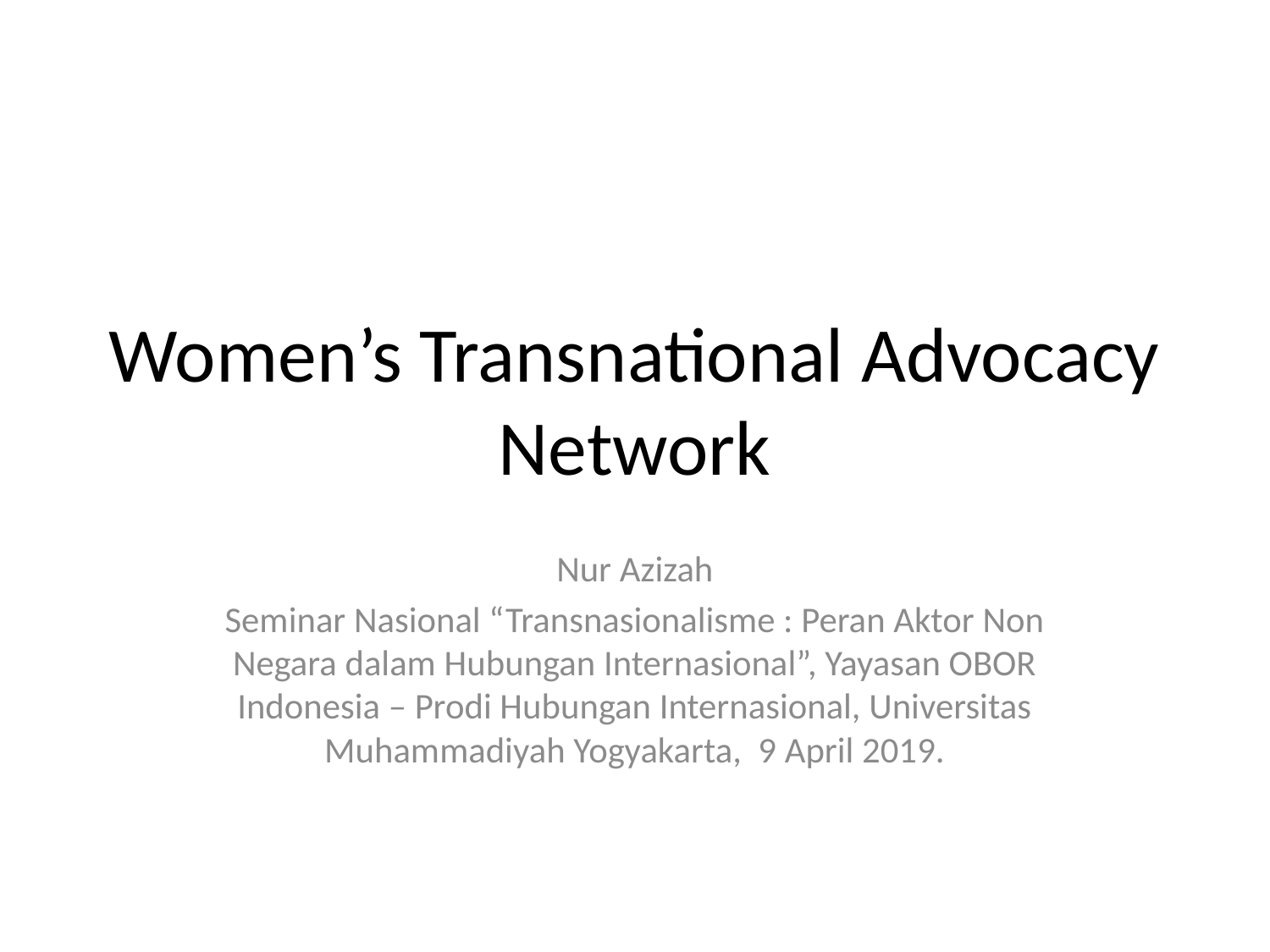

# Women’s Transnational Advocacy Network
Nur Azizah
Seminar Nasional “Transnasionalisme : Peran Aktor Non Negara dalam Hubungan Internasional”, Yayasan OBOR Indonesia – Prodi Hubungan Internasional, Universitas Muhammadiyah Yogyakarta,  9 April 2019.